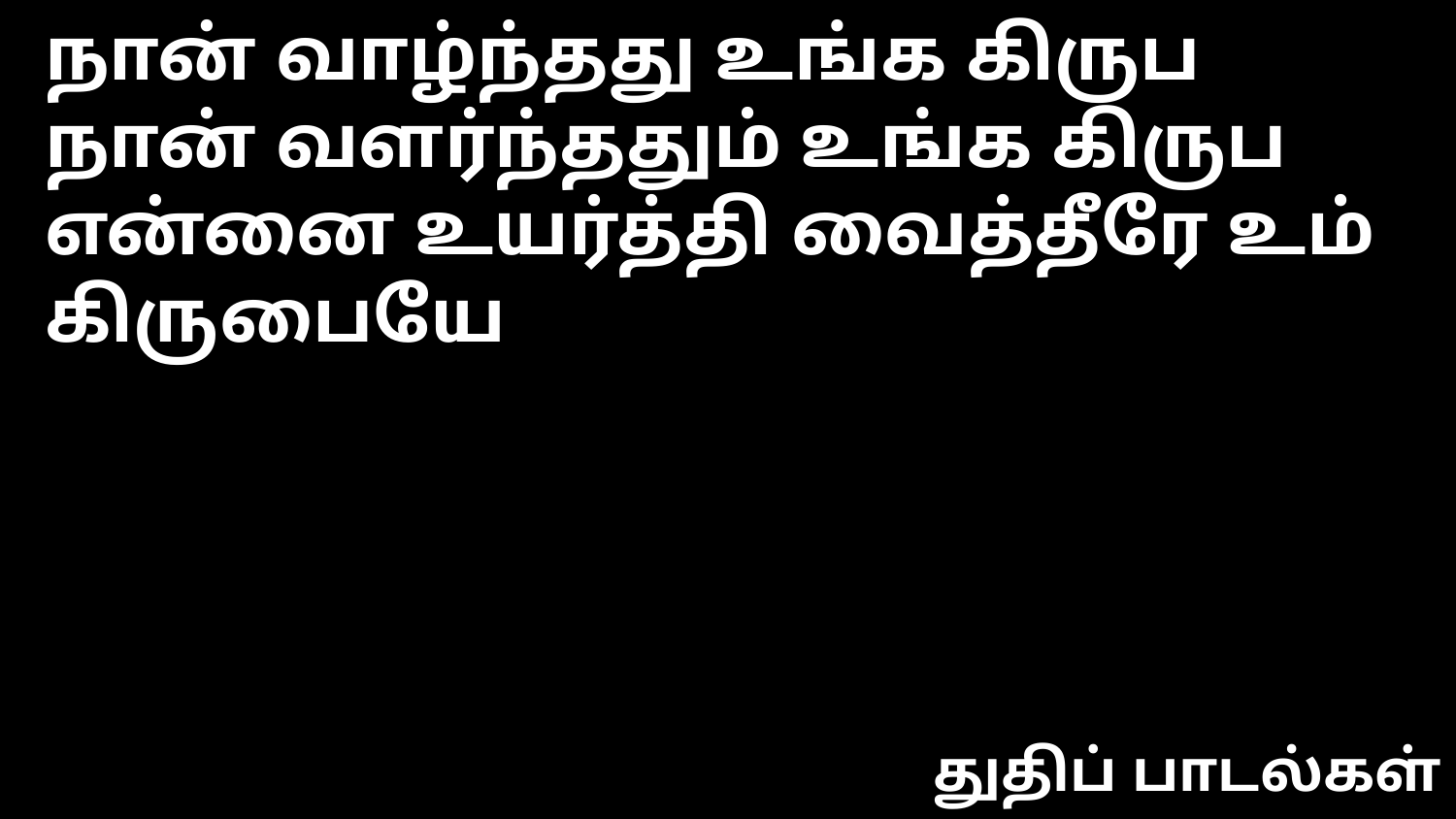

நான் வாழ்ந்தது உங்க கிருப
நான் வளர்ந்ததும் உங்க கிருப
என்னை உயர்த்தி வைத்தீரே உம் கிருபையே

துதிப் பாடல்கள்